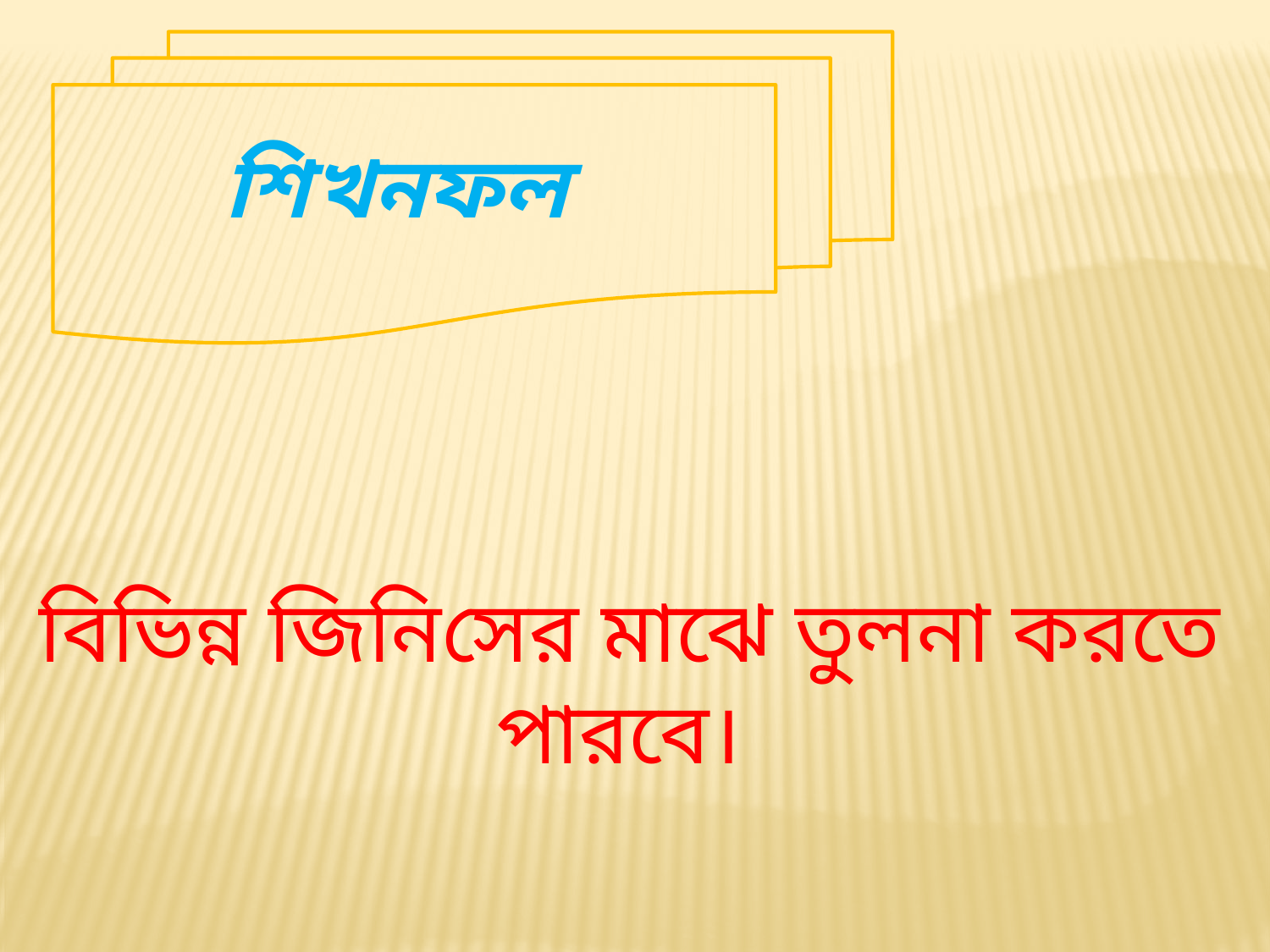

শিখনফল
বিভিন্ন জিনিসের মাঝে তুলনা করতে পারবে।